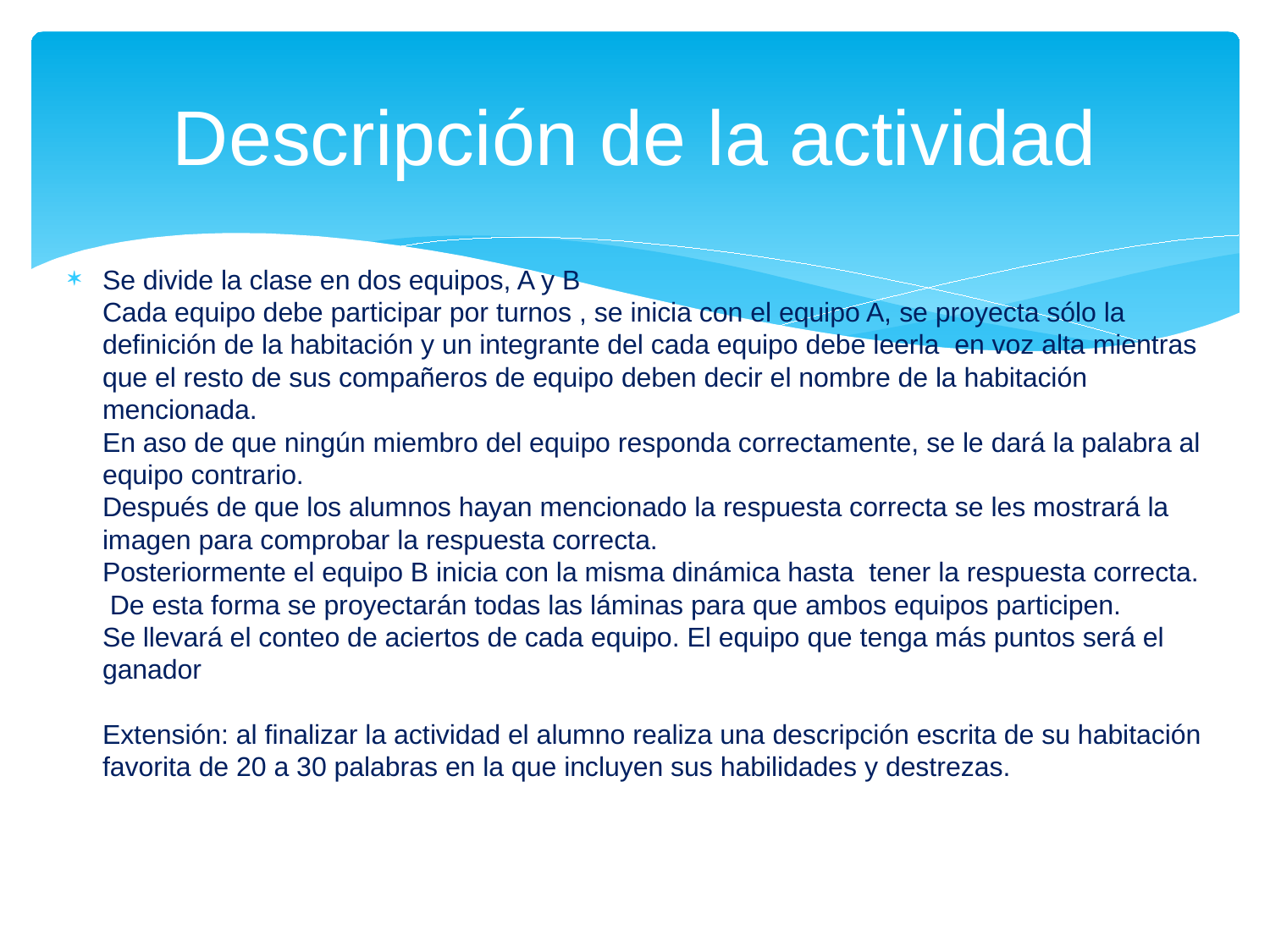

# Descripción de la actividad
Se divide la clase en dos equipos, A y B
Cada equipo debe participar por turnos , se inicia con el equipo A, se proyecta sólo la definición de la habitación y un integrante del cada equipo debe leerla  en voz alta mientras que el resto de sus compañeros de equipo deben decir el nombre de la habitación mencionada.
En aso de que ningún miembro del equipo responda correctamente, se le dará la palabra al equipo contrario.
Después de que los alumnos hayan mencionado la respuesta correcta se les mostrará la imagen para comprobar la respuesta correcta.
Posteriormente el equipo B inicia con la misma dinámica hasta  tener la respuesta correcta.
 De esta forma se proyectarán todas las láminas para que ambos equipos participen.
Se llevará el conteo de aciertos de cada equipo. El equipo que tenga más puntos será el ganador
Extensión: al finalizar la actividad el alumno realiza una descripción escrita de su habitación favorita de 20 a 30 palabras en la que incluyen sus habilidades y destrezas.